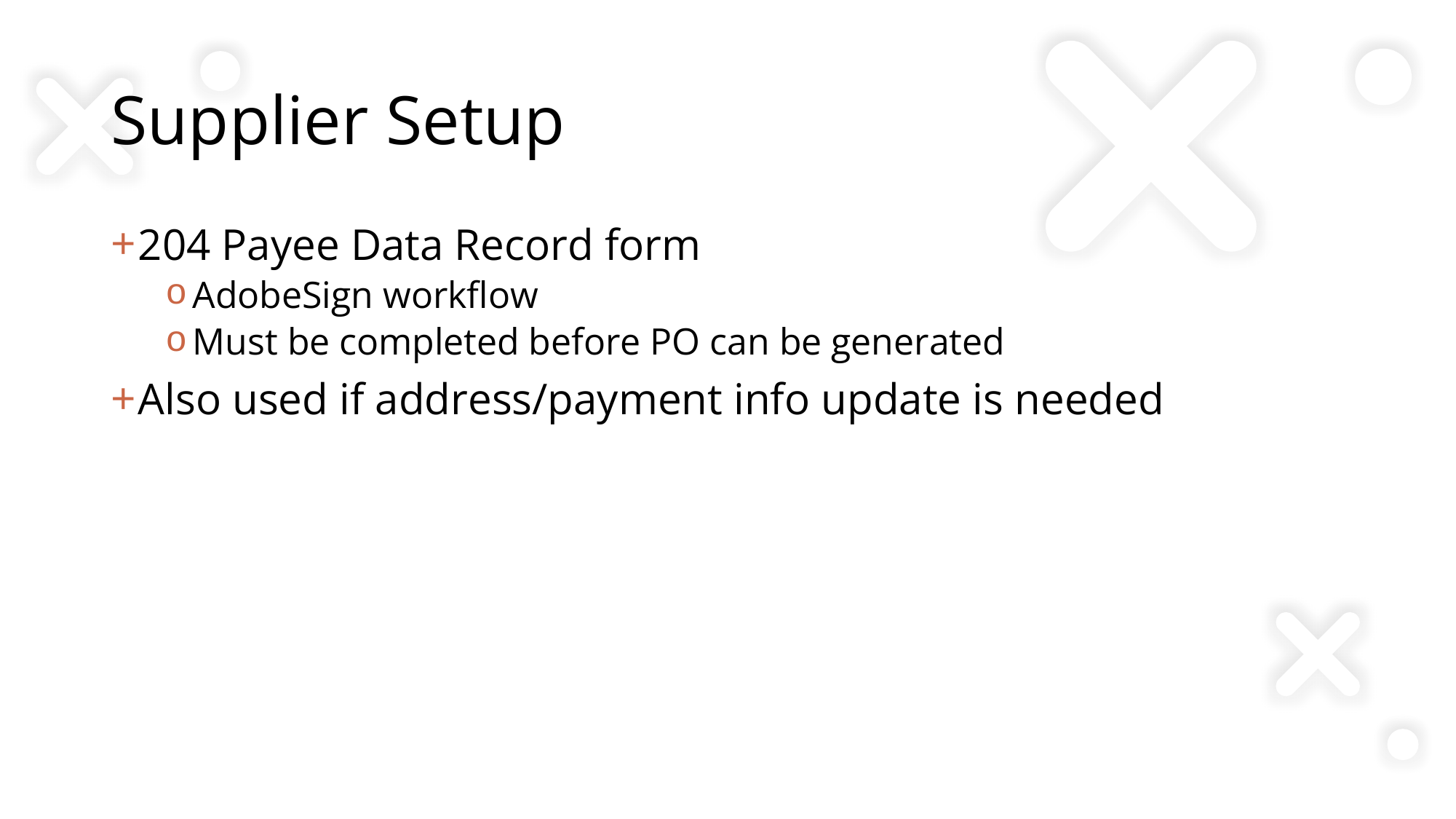

# Supplier Setup
204 Payee Data Record form
AdobeSign workflow
Must be completed before PO can be generated
Also used if address/payment info update is needed